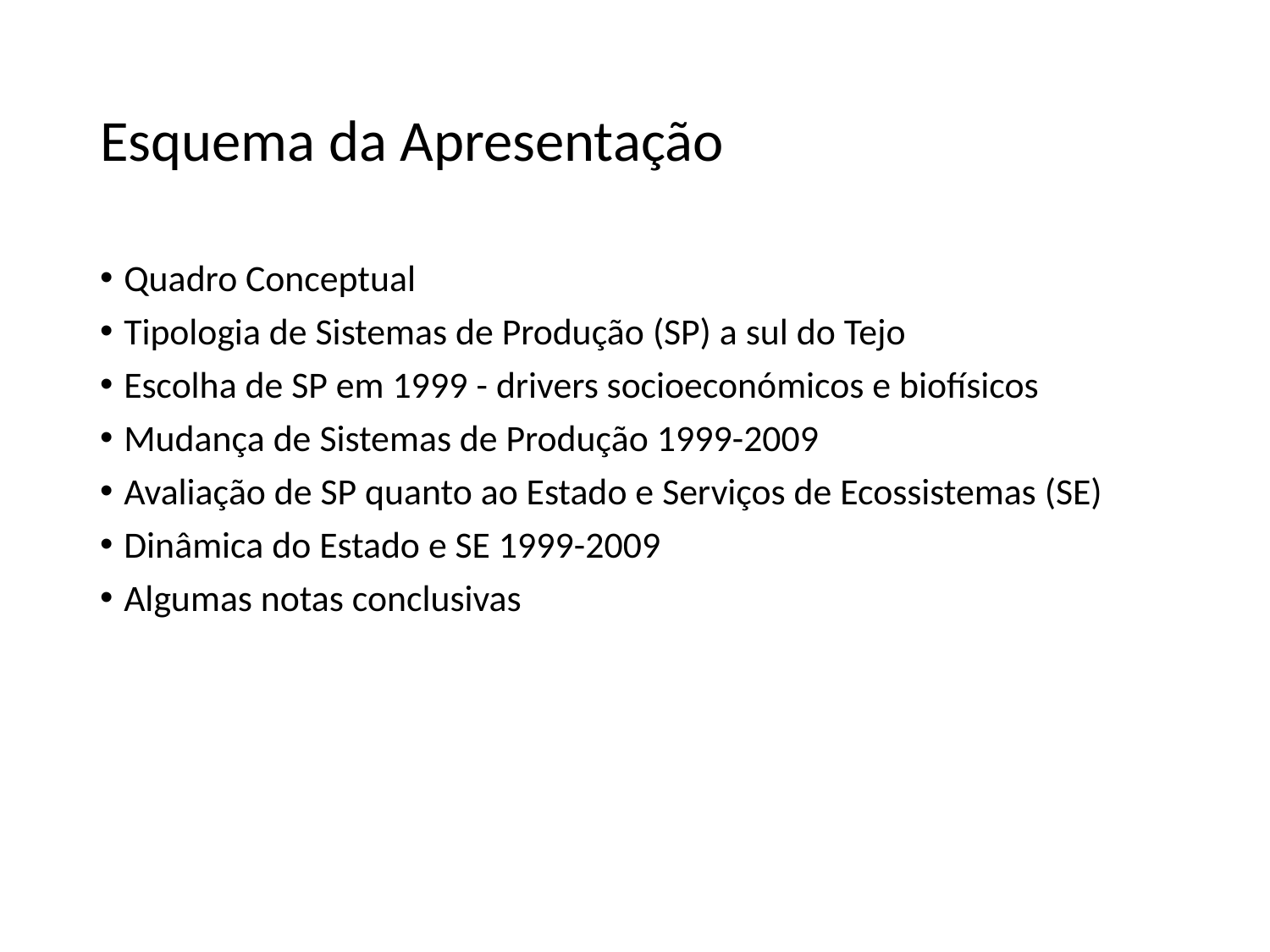

# Esquema da Apresentação
Quadro Conceptual
Tipologia de Sistemas de Produção (SP) a sul do Tejo
Escolha de SP em 1999 - drivers socioeconómicos e biofísicos
Mudança de Sistemas de Produção 1999-2009
Avaliação de SP quanto ao Estado e Serviços de Ecossistemas (SE)
Dinâmica do Estado e SE 1999-2009
Algumas notas conclusivas